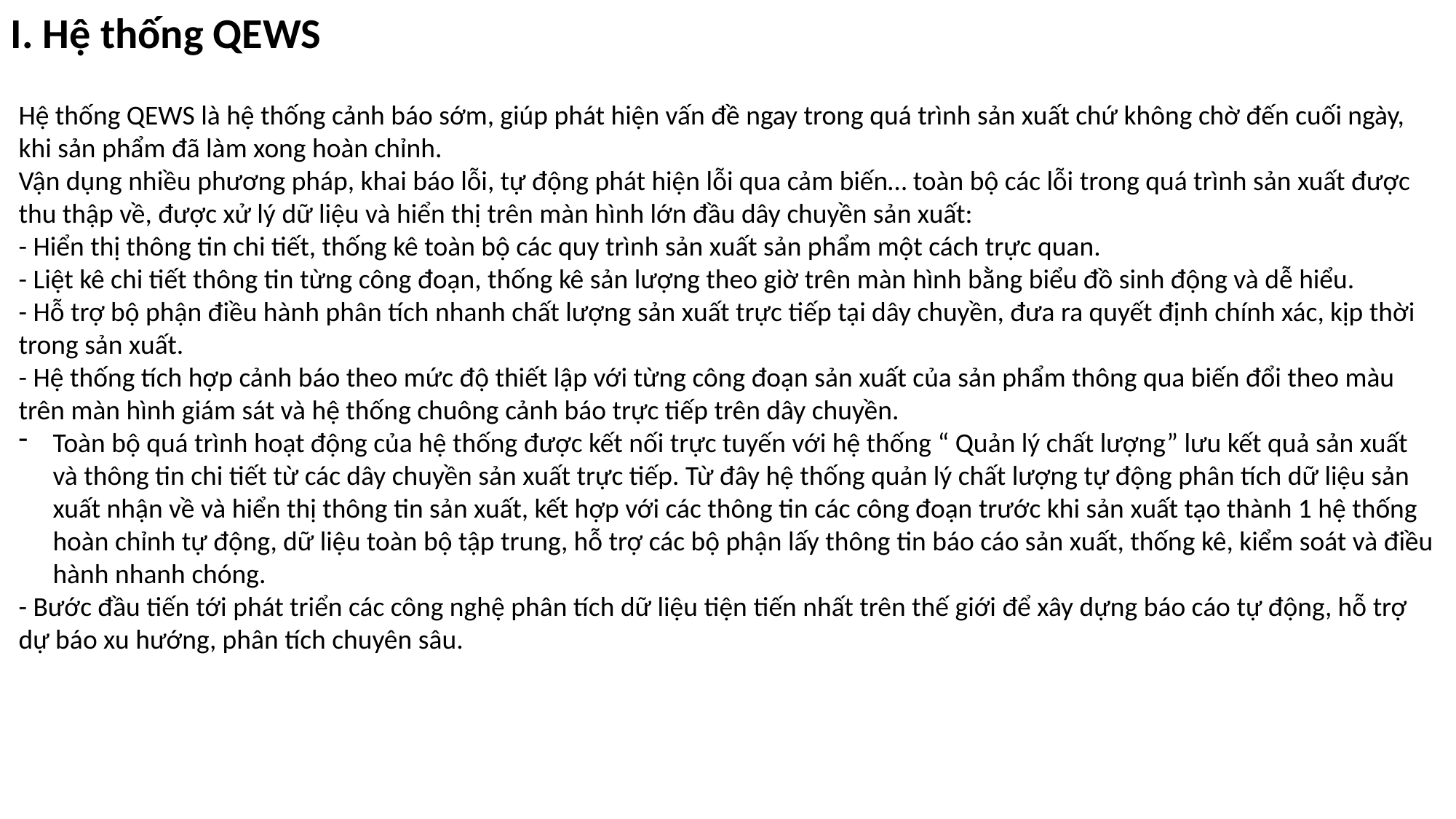

I. Hệ thống QEWS
Hệ thống QEWS là hệ thống cảnh báo sớm, giúp phát hiện vấn đề ngay trong quá trình sản xuất chứ không chờ đến cuối ngày, khi sản phẩm đã làm xong hoàn chỉnh.
Vận dụng nhiều phương pháp, khai báo lỗi, tự động phát hiện lỗi qua cảm biến… toàn bộ các lỗi trong quá trình sản xuất được thu thập về, được xử lý dữ liệu và hiển thị trên màn hình lớn đầu dây chuyền sản xuất:
- Hiển thị thông tin chi tiết, thống kê toàn bộ các quy trình sản xuất sản phẩm một cách trực quan.
- Liệt kê chi tiết thông tin từng công đoạn, thống kê sản lượng theo giờ trên màn hình bằng biểu đồ sinh động và dễ hiểu.
- Hỗ trợ bộ phận điều hành phân tích nhanh chất lượng sản xuất trực tiếp tại dây chuyền, đưa ra quyết định chính xác, kịp thời trong sản xuất.
- Hệ thống tích hợp cảnh báo theo mức độ thiết lập với từng công đoạn sản xuất của sản phẩm thông qua biến đổi theo màu trên màn hình giám sát và hệ thống chuông cảnh báo trực tiếp trên dây chuyền.
Toàn bộ quá trình hoạt động của hệ thống được kết nối trực tuyến với hệ thống “ Quản lý chất lượng” lưu kết quả sản xuất và thông tin chi tiết từ các dây chuyền sản xuất trực tiếp. Từ đây hệ thống quản lý chất lượng tự động phân tích dữ liệu sản xuất nhận về và hiển thị thông tin sản xuất, kết hợp với các thông tin các công đoạn trước khi sản xuất tạo thành 1 hệ thống hoàn chỉnh tự động, dữ liệu toàn bộ tập trung, hỗ trợ các bộ phận lấy thông tin báo cáo sản xuất, thống kê, kiểm soát và điều hành nhanh chóng.
- Bước đầu tiến tới phát triển các công nghệ phân tích dữ liệu tiện tiến nhất trên thế giới để xây dựng báo cáo tự động, hỗ trợ dự báo xu hướng, phân tích chuyên sâu.